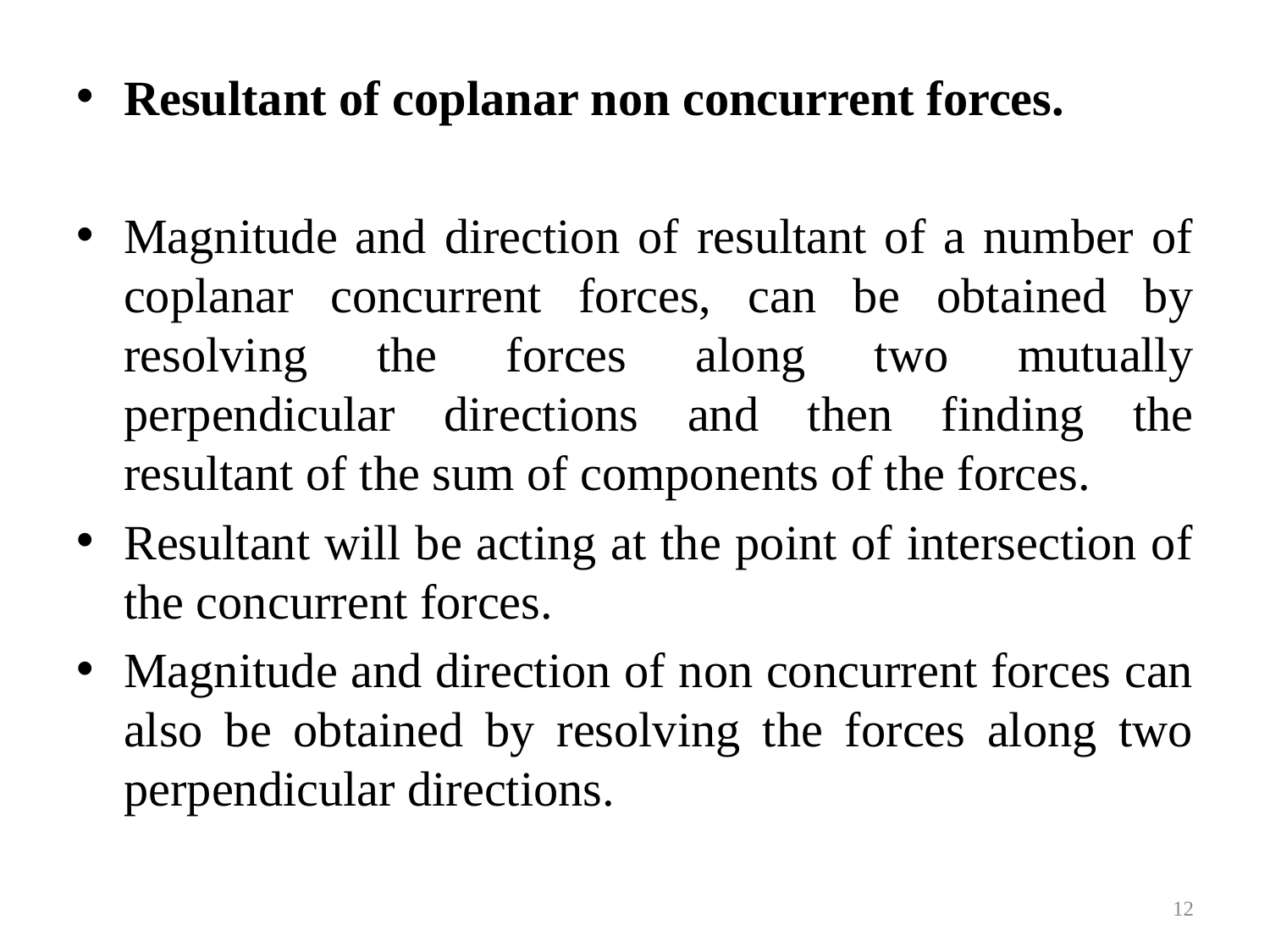

Resultant of coplanar non concurrent forces.

Magnitude and direction of resultant of a number of coplanar concurrent forces, can be obtained by resolving the forces along two mutually perpendicular directions and then finding the resultant of the sum of components of the forces.
Resultant will be acting at the point of intersection of the concurrent forces.
Magnitude and direction of non concurrent forces can also be obtained by resolving the forces along two perpendicular directions.
12